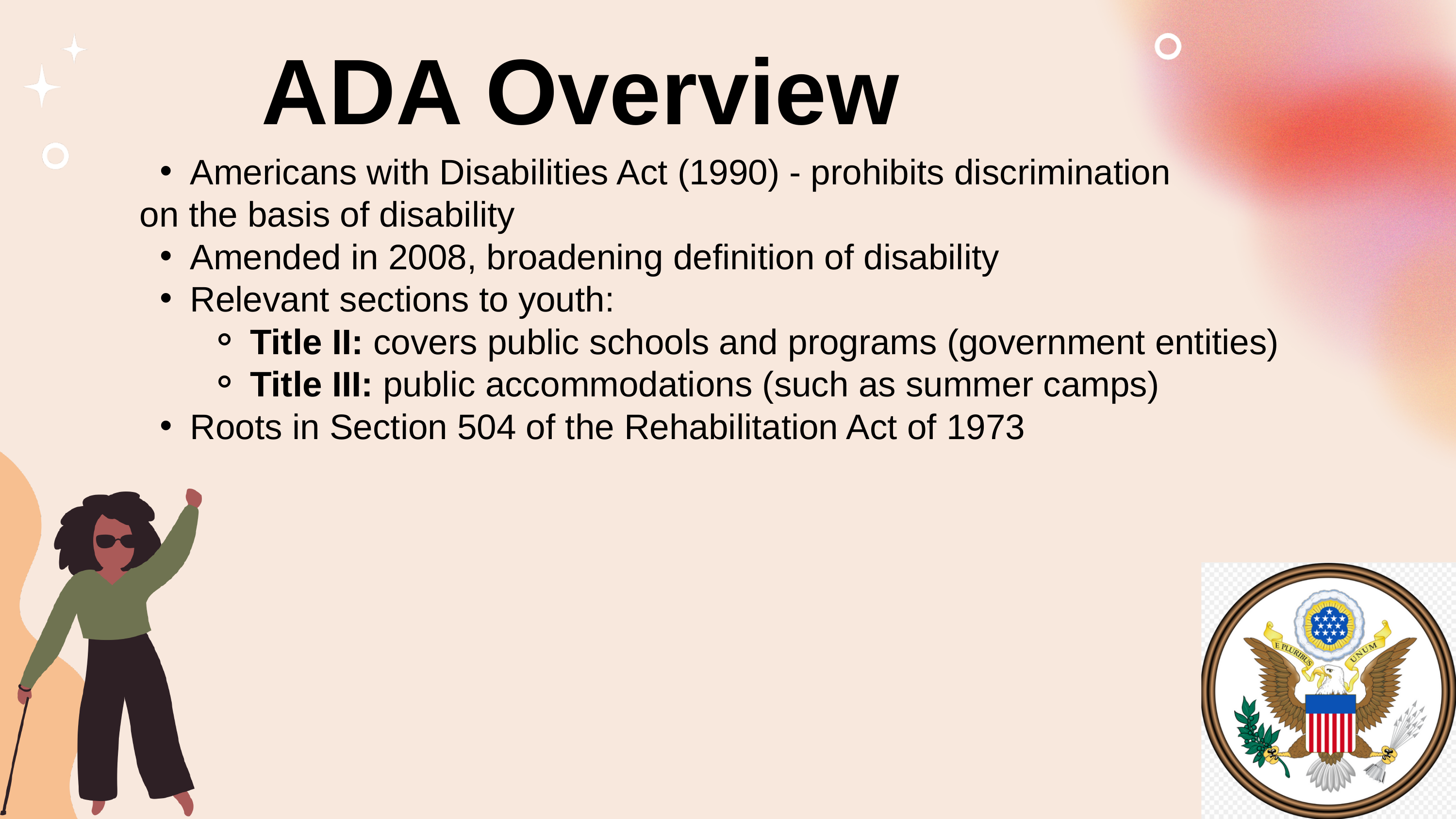

ADA Overview

Americans with Disabilities Act (1990) - prohibits discrimination
 on the basis of disability
Amended in 2008, broadening definition of disability
Relevant sections to youth:
Title II: covers public schools and programs (government entities)
Title III: public accommodations (such as summer camps)
Roots in Section 504 of the Rehabilitation Act of 1973